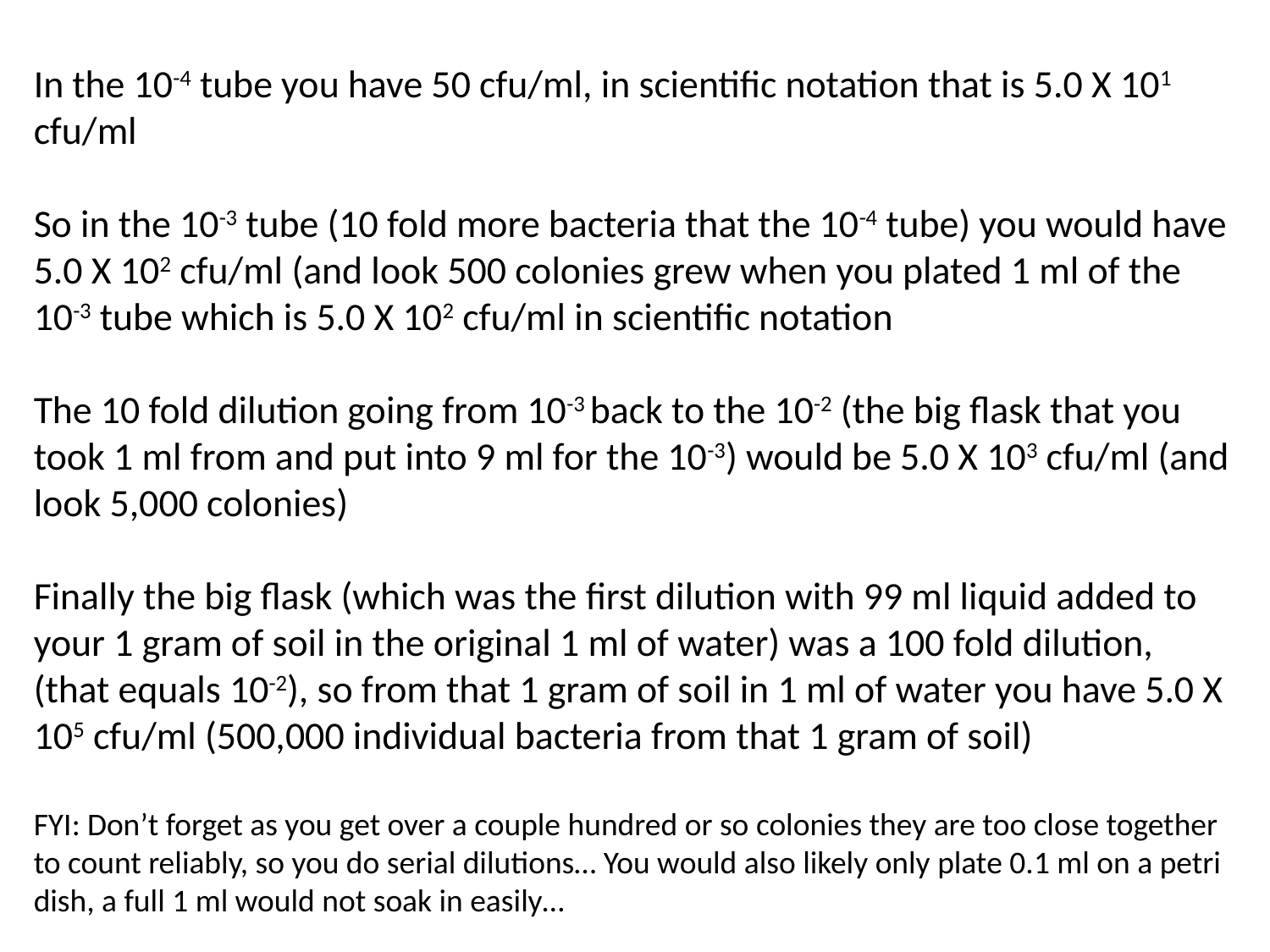

In the 10-4 tube you have 50 cfu/ml, in scientific notation that is 5.0 X 101 cfu/ml

So in the 10-3 tube (10 fold more bacteria that the 10-4 tube) you would have 5.0 X 102 cfu/ml (and look 500 colonies grew when you plated 1 ml of the 10-3 tube which is 5.0 X 102 cfu/ml in scientific notation

The 10 fold dilution going from 10-3 back to the 10-2 (the big flask that you took 1 ml from and put into 9 ml for the 10-3) would be 5.0 X 103 cfu/ml (and look 5,000 colonies)

Finally the big flask (which was the first dilution with 99 ml liquid added to your 1 gram of soil in the original 1 ml of water) was a 100 fold dilution, (that equals 10-2), so from that 1 gram of soil in 1 ml of water you have 5.0 X 105 cfu/ml (500,000 individual bacteria from that 1 gram of soil)

FYI: Don’t forget as you get over a couple hundred or so colonies they are too close together to count reliably, so you do serial dilutions… You would also likely only plate 0.1 ml on a petri dish, a full 1 ml would not soak in easily…